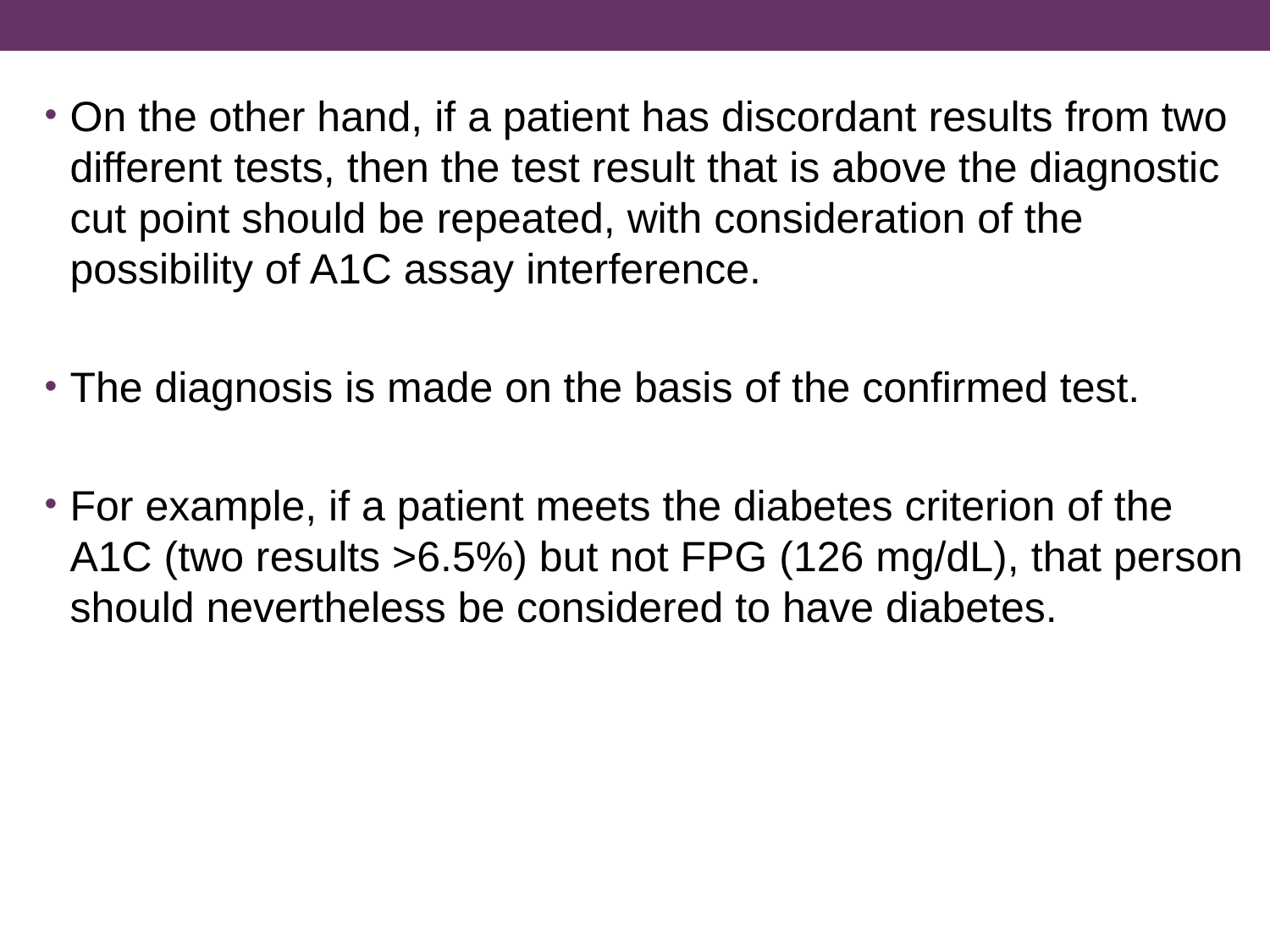

On the other hand, if a patient has discordant results from two different tests, then the test result that is above the diagnostic cut point should be repeated, with consideration of the possibility of A1C assay interference.

The diagnosis is made on the basis of the confirmed test.

For example, if a patient meets the diabetes criterion of the A1C (two results >6.5%) but not FPG (126 mg/dL), that person should nevertheless be considered to have diabetes.